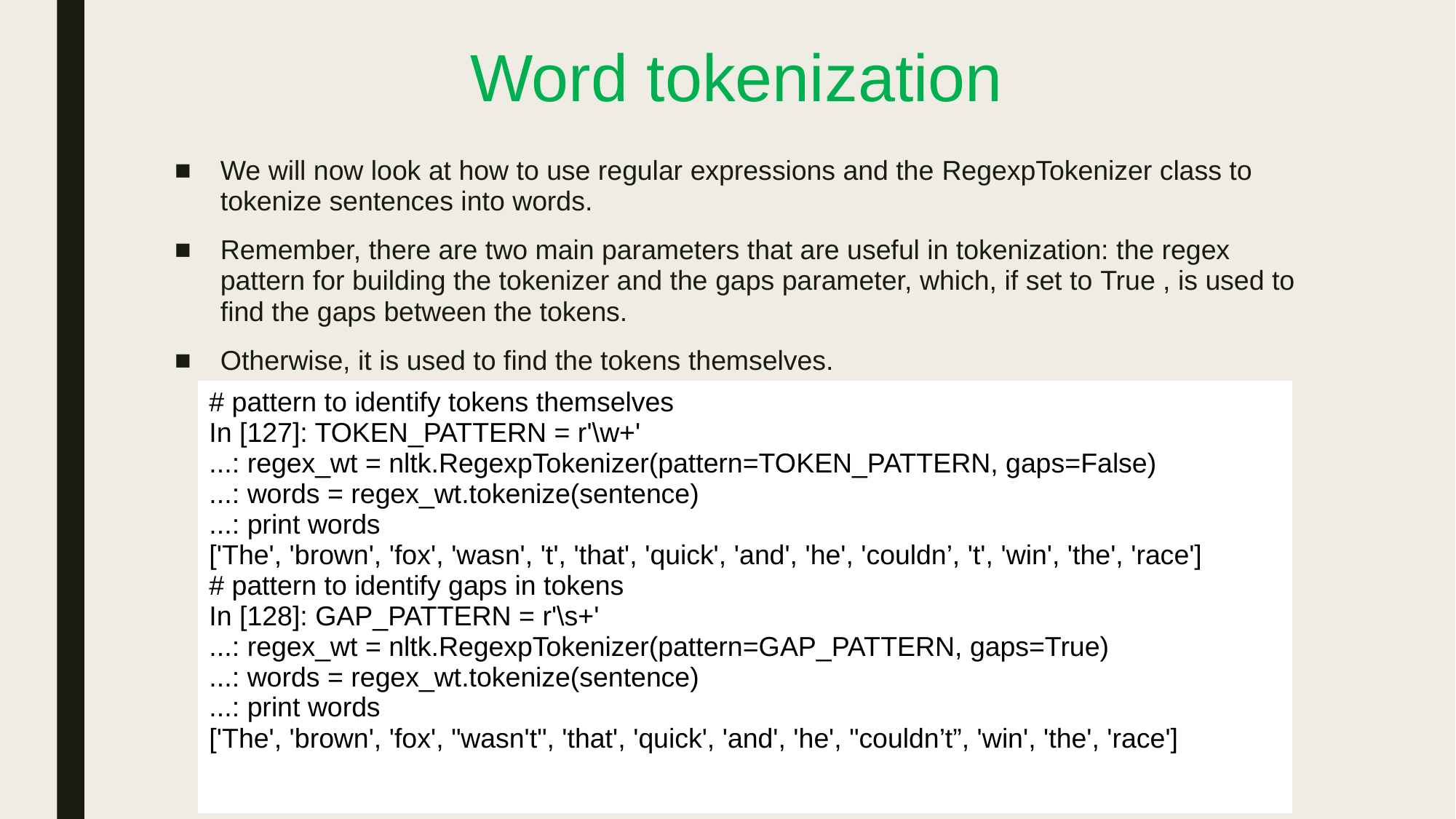

# Word tokenization
We will now look at how to use regular expressions and the RegexpTokenizer class to tokenize sentences into words.
Remember, there are two main parameters that are useful in tokenization: the regex pattern for building the tokenizer and the gaps parameter, which, if set to True , is used to find the gaps between the tokens.
Otherwise, it is used to find the tokens themselves.

| # pattern to identify tokens themselves In [127]: TOKEN\_PATTERN = r'\w+' ...: regex\_wt = nltk.RegexpTokenizer(pattern=TOKEN\_PATTERN, gaps=False) ...: words = regex\_wt.tokenize(sentence) ...: print words ['The', 'brown', 'fox', 'wasn', 't', 'that', 'quick', 'and', 'he', 'couldn’, 't', 'win', 'the', 'race'] # pattern to identify gaps in tokens In [128]: GAP\_PATTERN = r'\s+' ...: regex\_wt = nltk.RegexpTokenizer(pattern=GAP\_PATTERN, gaps=True) ...: words = regex\_wt.tokenize(sentence) ...: print words ['The', 'brown', 'fox', "wasn't", 'that', 'quick', 'and', 'he', "couldn’t”, 'win', 'the', 'race'] |
| --- |